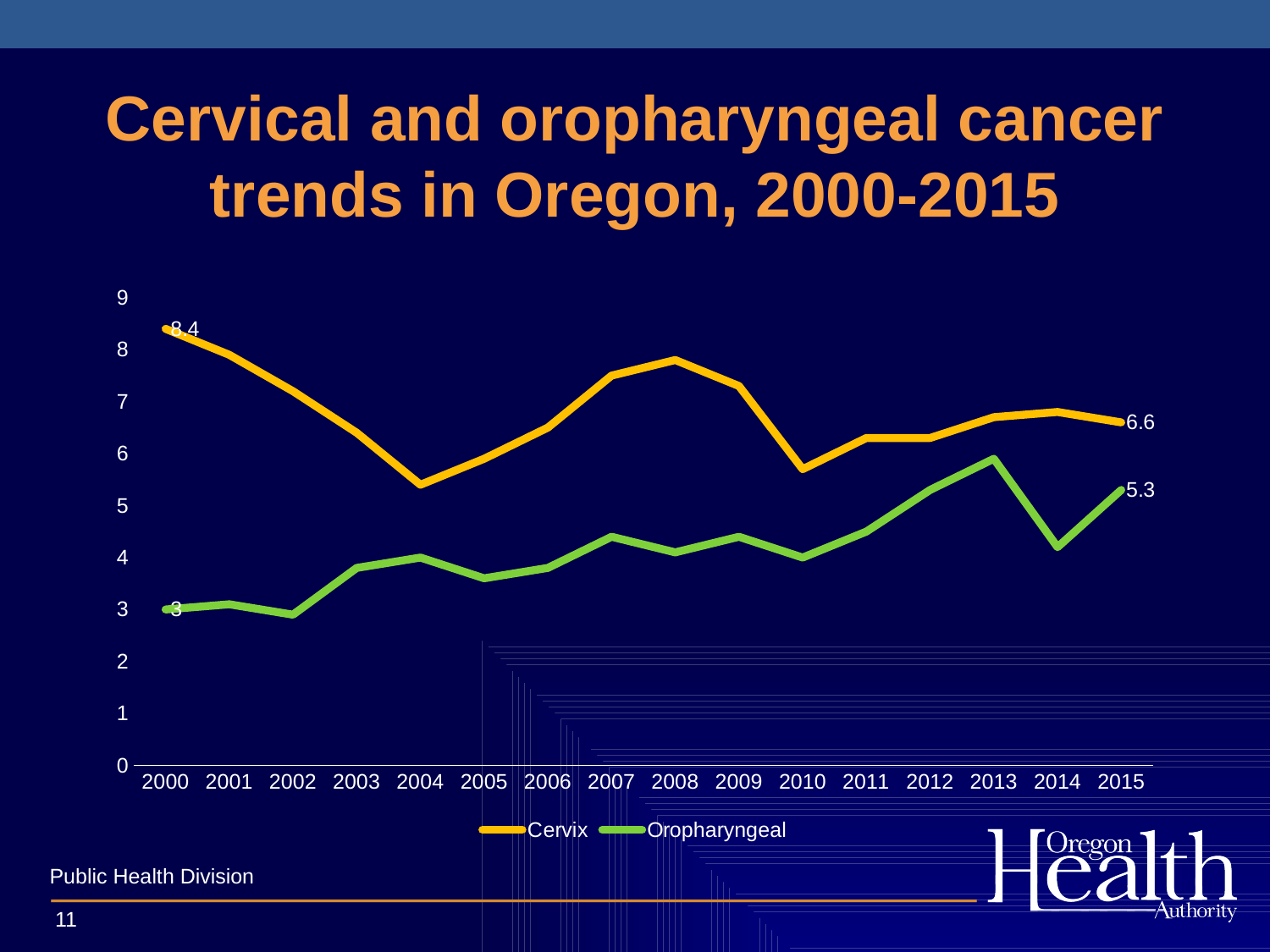

# Cervical and oropharyngeal cancer trends in Oregon, 2000-2015

### Chart

| Category | Cervix | Oropharyngeal |
|---|---|---|
| 2000 | 8.4 | 3.0 |
| 2001 | 7.9 | 3.1 |
| 2002 | 7.2 | 2.9 |
| 2003 | 6.4 | 3.8 |
| 2004 | 5.4 | 4.0 |
| 2005 | 5.9 | 3.6 |
| 2006 | 6.5 | 3.8 |
| 2007 | 7.5 | 4.4 |
| 2008 | 7.8 | 4.1 |
| 2009 | 7.3 | 4.4 |
| 2010 | 5.7 | 4.0 |
| 2011 | 6.3 | 4.5 |
| 2012 | 6.3 | 5.3 |
| 2013 | 6.7 | 5.9 |
| 2014 | 6.8 | 4.2 |
| 2015 | 6.6 | 5.3 |